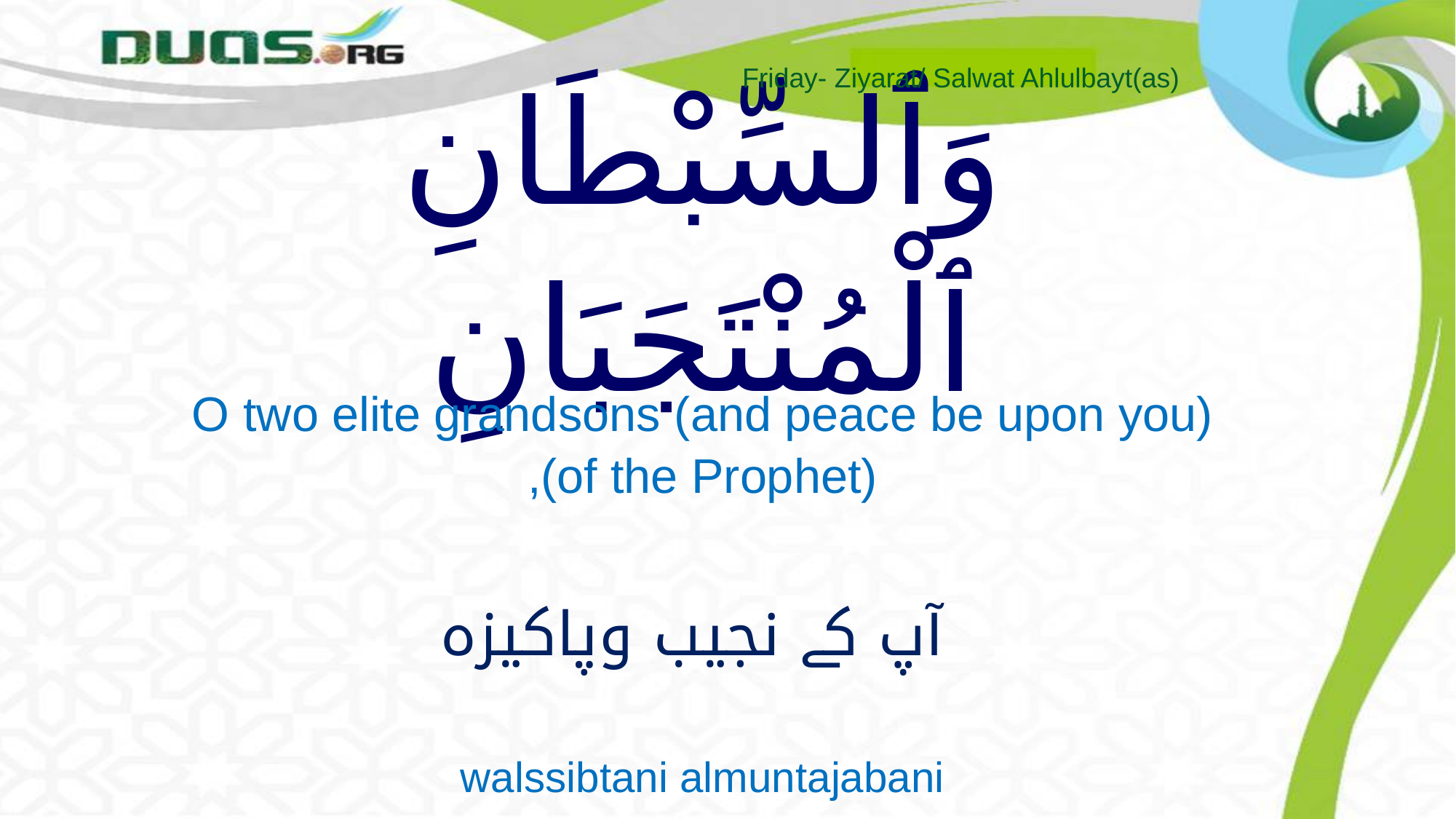

Friday- Ziyarat/ Salwat Ahlulbayt(as)
# وَٱلسِّبْطَانِ ٱلْمُنْتَجَبَانِ
(and peace be upon you) O two elite grandsons (of the Prophet),

 آپ کے نجیب وپاکیزہ

walssibtani almuntajabani